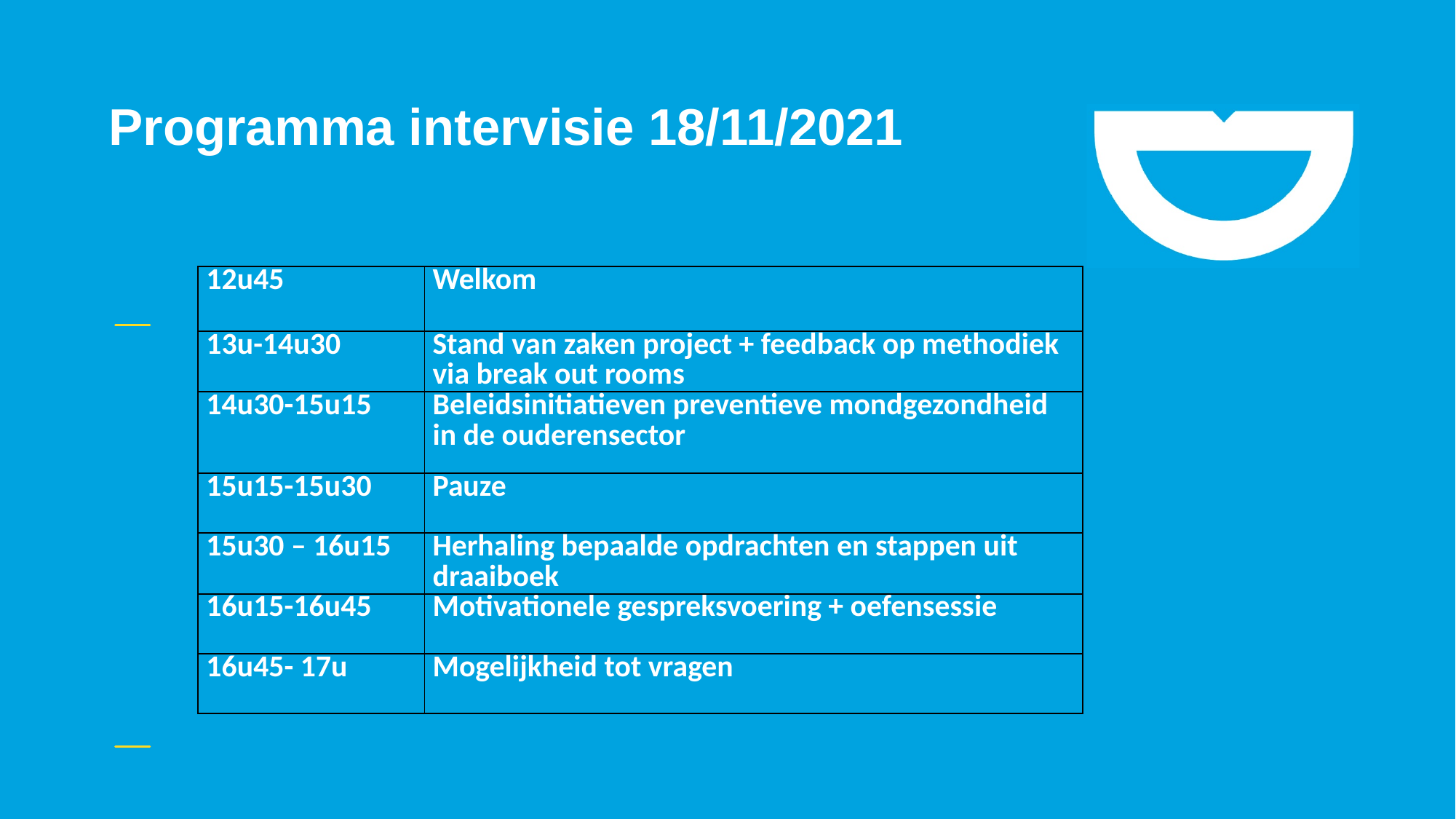

# Programma intervisie 18/11/2021
| 12u45 | Welkom |
| --- | --- |
| 13u-14u30 | Stand van zaken project + feedback op methodiek via break out rooms |
| 14u30-15u15 | Beleidsinitiatieven preventieve mondgezondheid in de ouderensector |
| 15u15-15u30 | Pauze |
| 15u30 – 16u15 | Herhaling bepaalde opdrachten en stappen uit draaiboek |
| 16u15-16u45 | Motivationele gespreksvoering + oefensessie |
| 16u45- 17u | Mogelijkheid tot vragen |